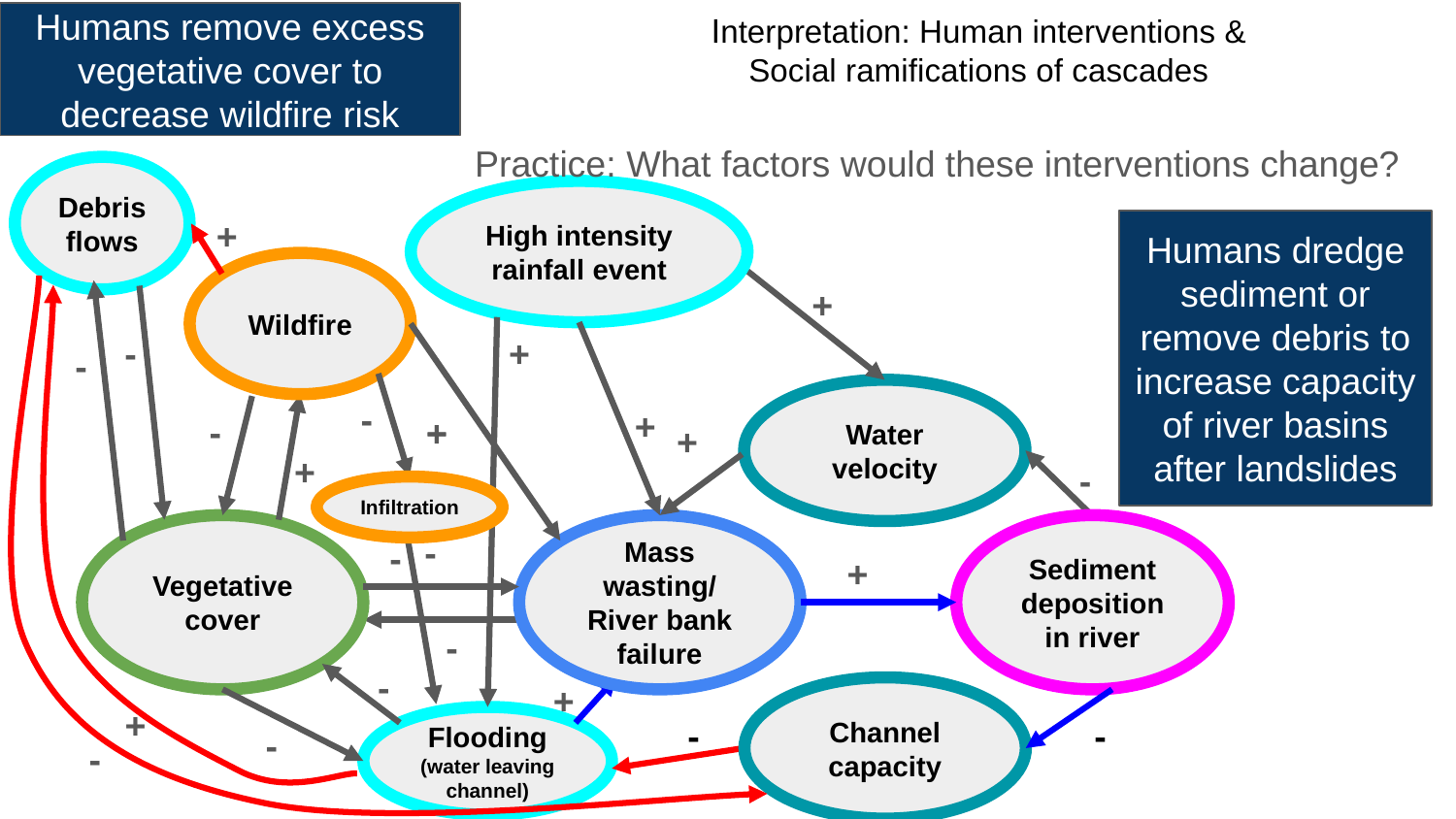

# Interpretation: Human interventions &
Social ramifications of cascades
Humans remove excess vegetative cover to decrease wildfire risk
Practice: What factors would these interventions change?
Debris flows
High intensity rainfall event
 +
Humans dredge sediment or remove debris to increase capacity of river basins after landslides
Wildfire
 +

 -
 +
 -
Water velocity
 -
 +
 -
 +
 +
 +
 +
 -
Infiltration
Vegetative cover
Mass wasting/ River bank failure
Sediment deposition in river
 -
 -
 +
 -
 -
 +
Flooding (water leaving channel)
Channel capacity
 +
 -
 -
 -
 -